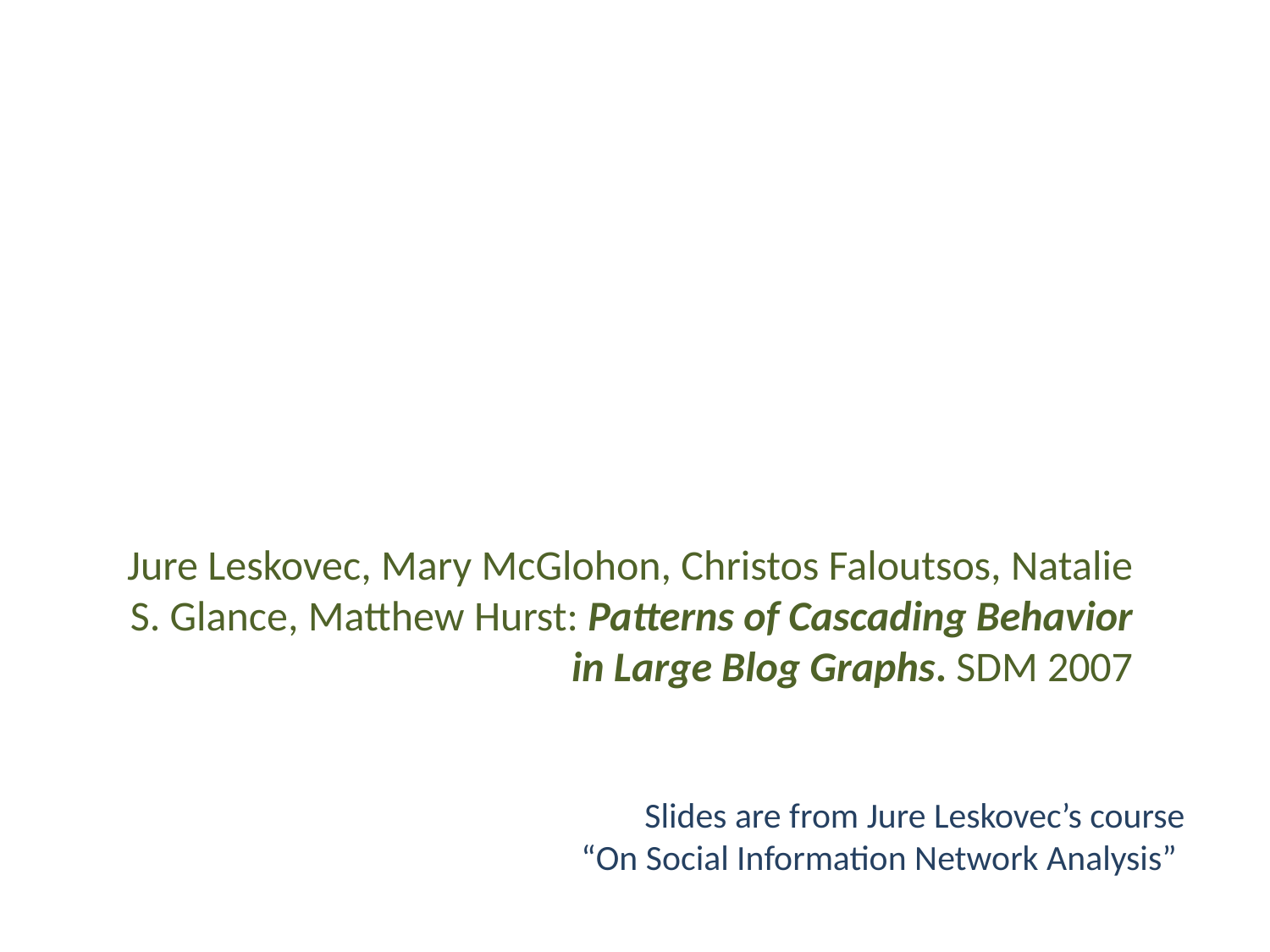

Jure Leskovec, Mary McGlohon, Christos Faloutsos, Natalie S. Glance, Matthew Hurst: Patterns of Cascading Behavior in Large Blog Graphs. SDM 2007
Slides are from Jure Leskovec’s course
“On Social Information Network Analysis”